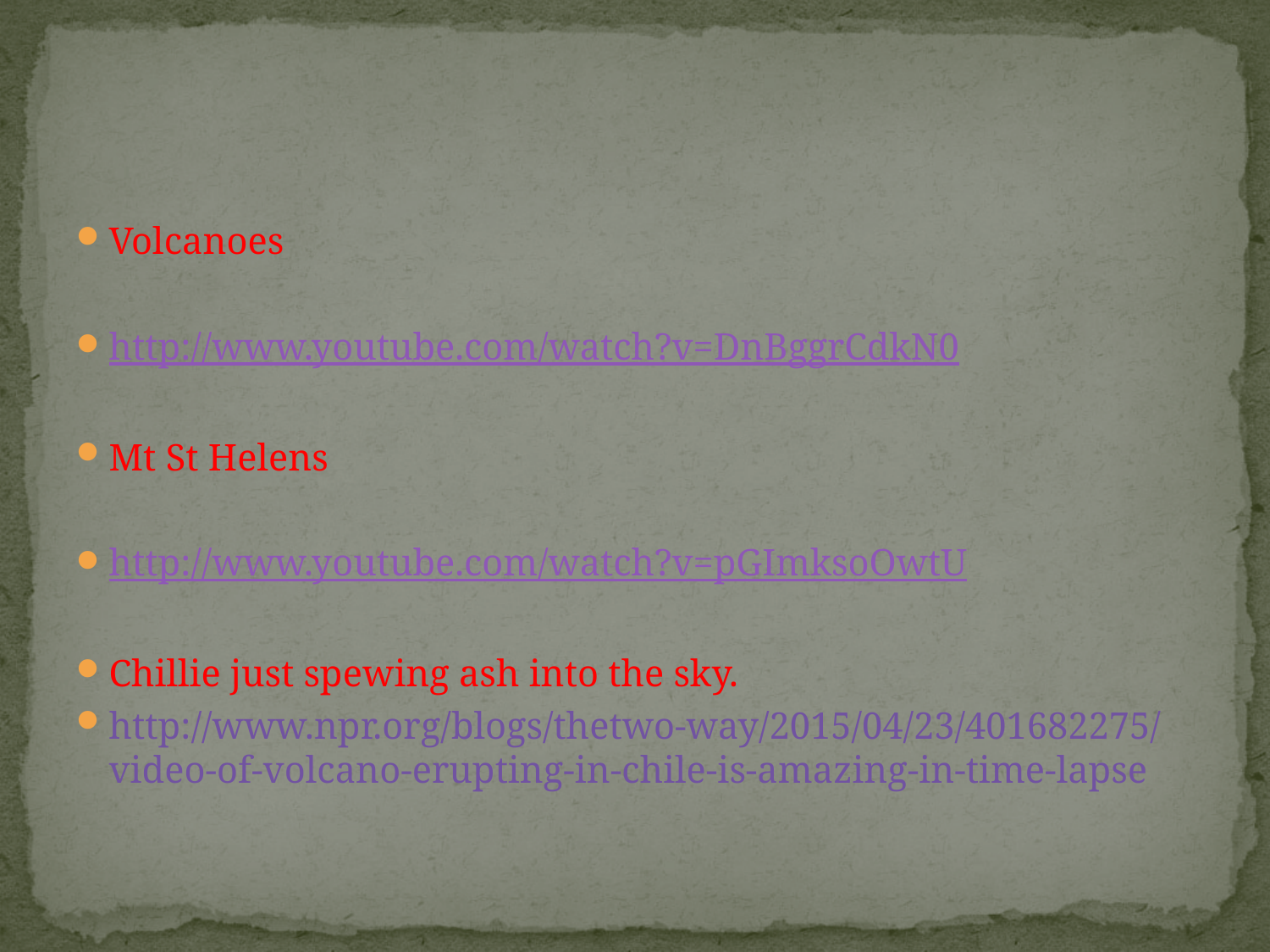

#
Volcanoes

http://www.youtube.com/watch?v=DnBggrCdkN0

Mt St Helens

http://www.youtube.com/watch?v=pGImksoOwtU

Chillie just spewing ash into the sky.
http://www.npr.org/blogs/thetwo-way/2015/04/23/401682275/video-of-volcano-erupting-in-chile-is-amazing-in-time-lapse